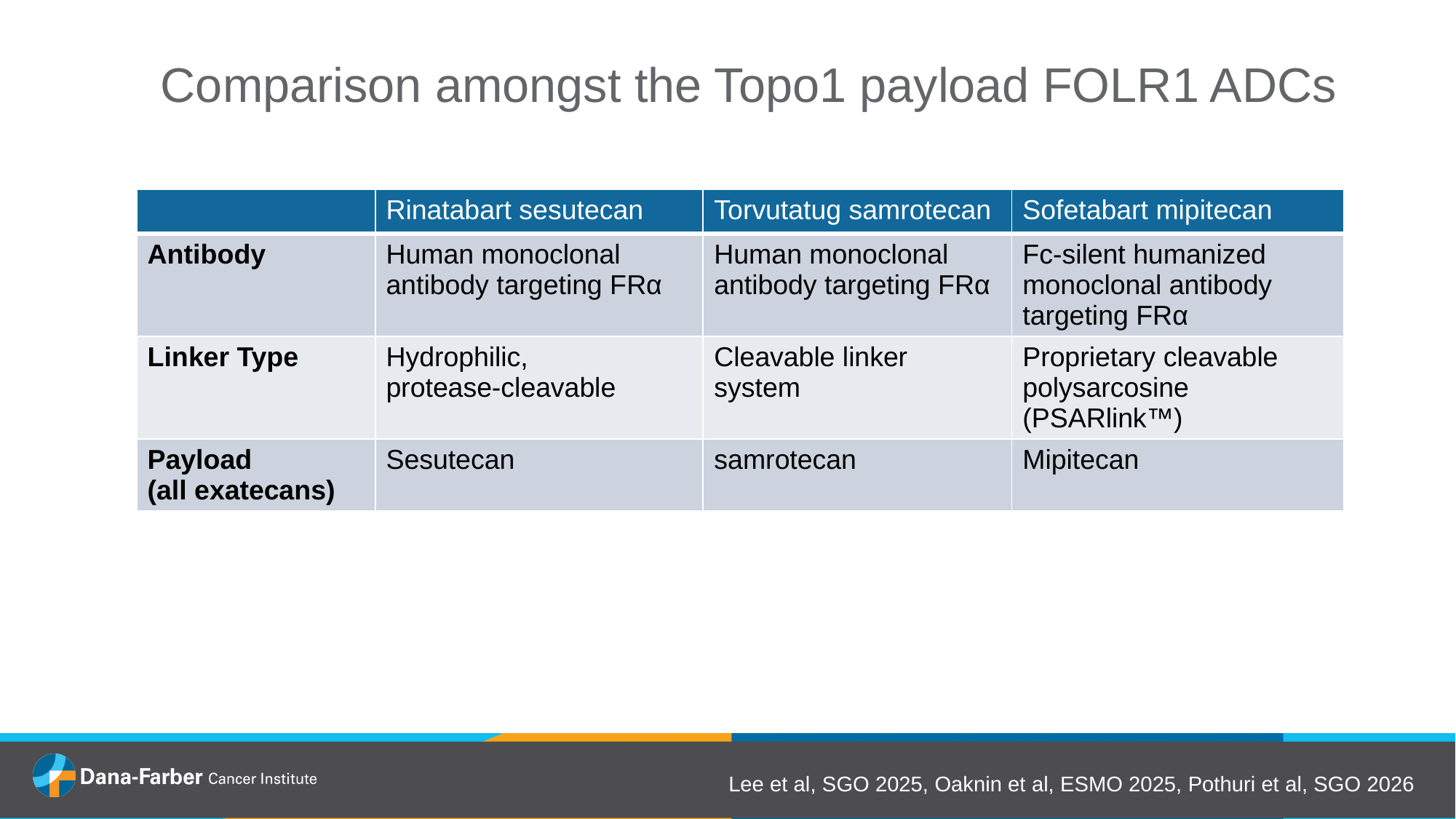

# Comparison amongst the Topo1 payload FOLR1 ADCs
|  | Rinatabart sesutecan | Torvutatug samrotecan | Sofetabart mipitecan |
| --- | --- | --- | --- |
| Antibody | Human monoclonal antibody targeting FRα | Human monoclonal antibody targeting FRα | Fc-silent humanized monoclonal antibody targeting FRα |
| Linker Type | Hydrophilic,  protease-cleavable | Cleavable linker system | Proprietary cleavable polysarcosine (PSARlink™) |
| Payload (all exatecans) | Sesutecan | samrotecan | Mipitecan |
Lee et al, SGO 2025, Oaknin et al, ESMO 2025, Pothuri et al, SGO 2026